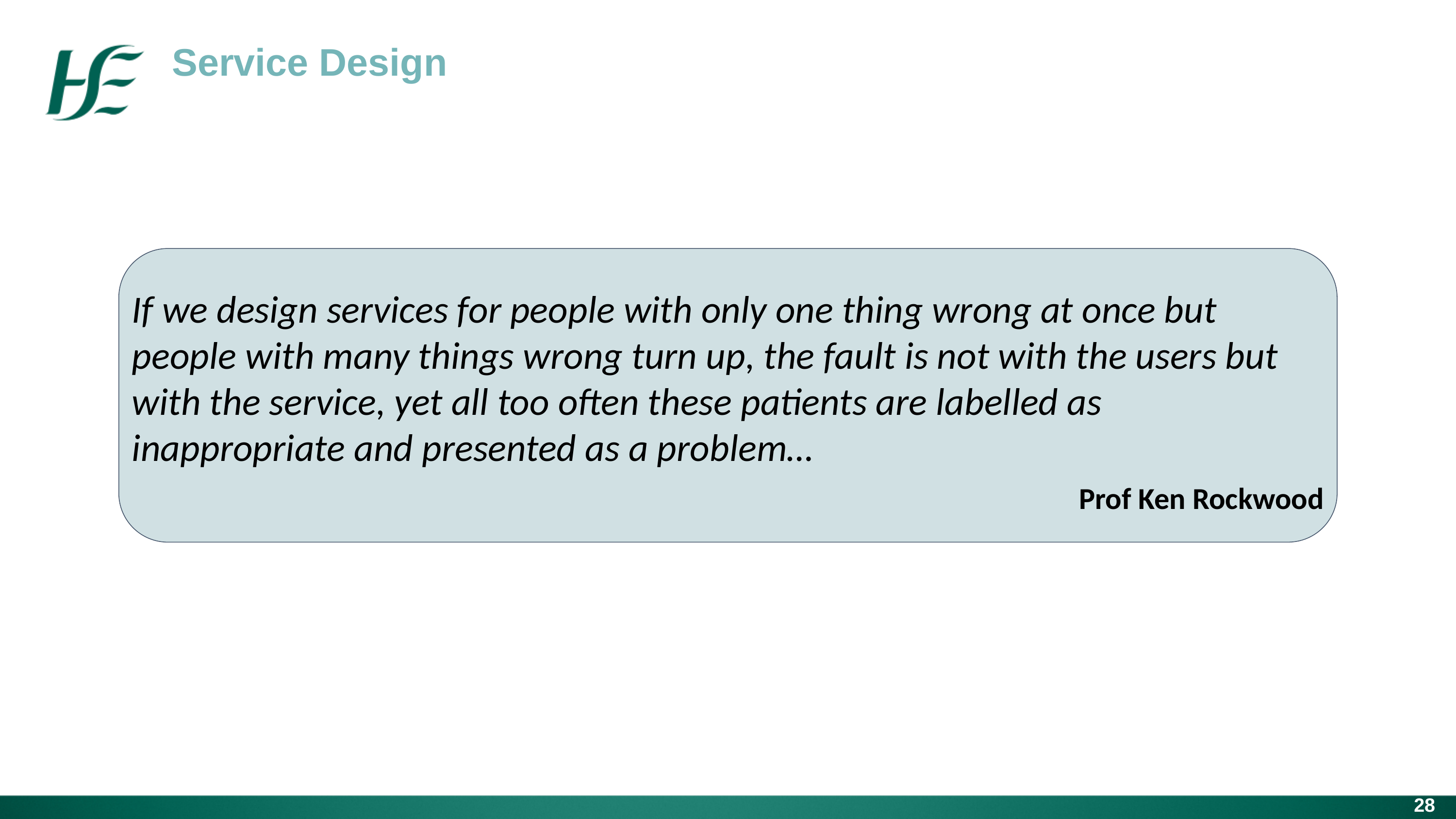

Service Design

If we design services for people with only one thing wrong at once but people with many things wrong turn up, the fault is not with the users but with the service, yet all too often these patients are labelled as inappropriate and presented as a problem…
       Prof Ken Rockwood
28